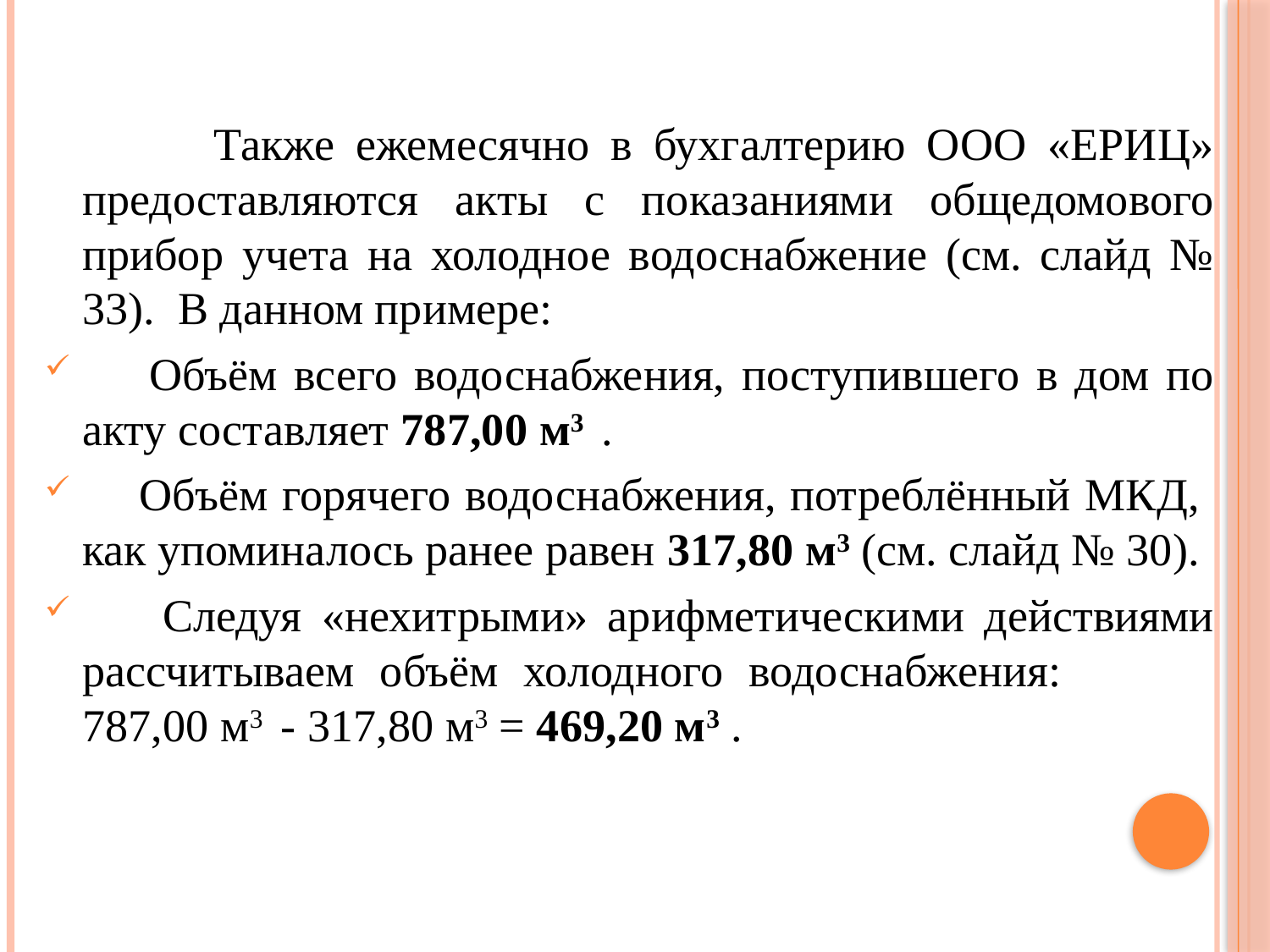

Также ежемесячно в бухгалтерию ООО «ЕРИЦ» предоставляются акты с показаниями общедомового прибор учета на холодное водоснабжение (см. слайд № 33).  В данном примере:
    Объём всего водоснабжения, поступившего в дом по акту составляет 787,00 м3  .
    Объём горячего водоснабжения, потреблённый МКД,  как упоминалось ранее равен 317,80 м3 (см. слайд № 30).
    Следуя «нехитрыми» арифметическими действиями рассчитываем объём холодного водоснабжения:       787,00 м3  - 317,80 м3 = 469,20 м3 .